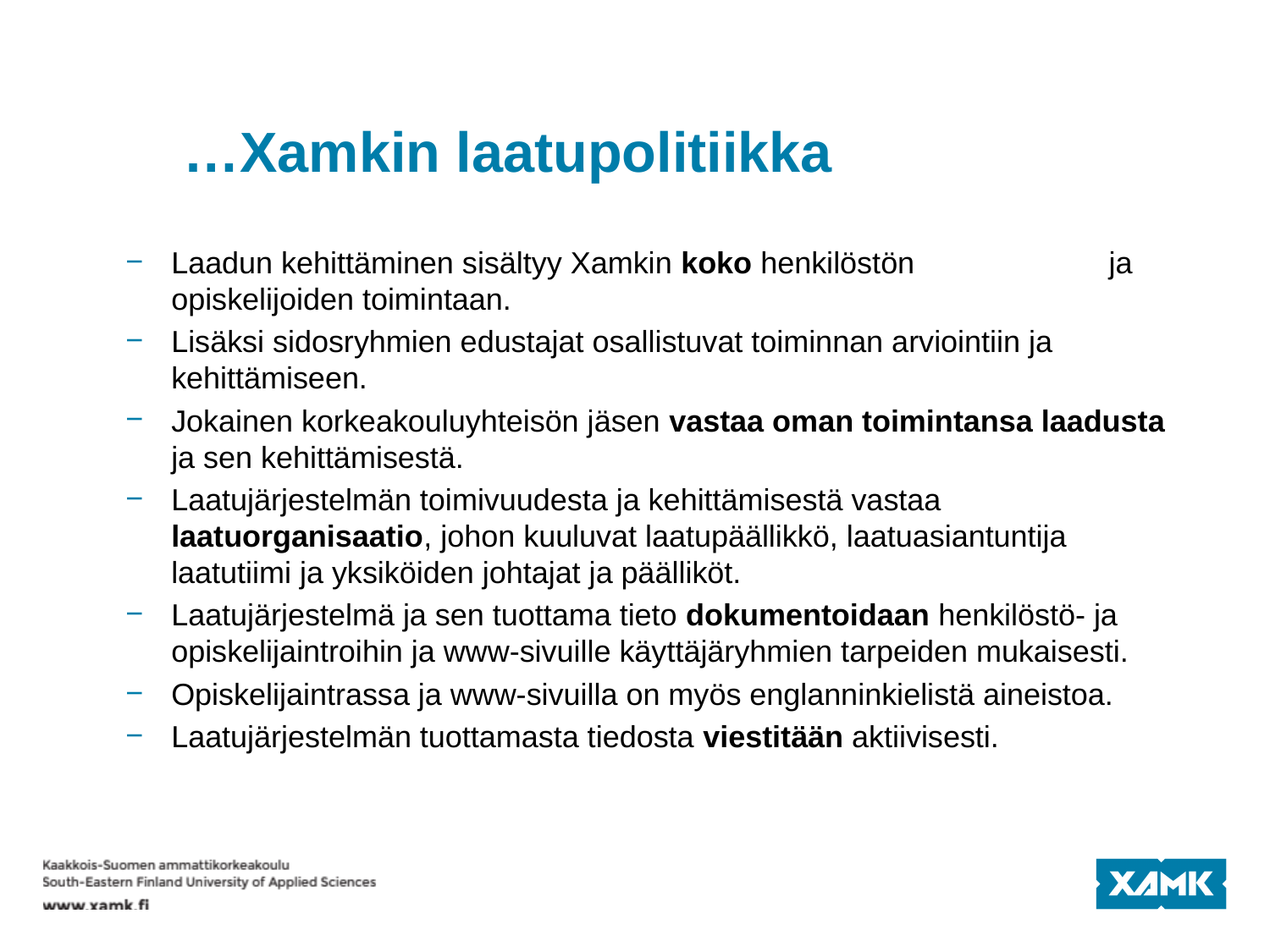

# …Xamkin laatupolitiikka
Laadun kehittäminen sisältyy Xamkin koko henkilöstön                       ja opiskelijoiden toimintaan.
Lisäksi sidosryhmien edustajat osallistuvat toiminnan arviointiin ja kehittämiseen.
Jokainen korkeakouluyhteisön jäsen vastaa oman toimintansa laadusta ja sen kehittämisestä.
Laatujärjestelmän toimivuudesta ja kehittämisestä vastaa laatuorganisaatio, johon kuuluvat laatupäällikkö, laatuasiantuntija laatutiimi ja yksiköiden johtajat ja päälliköt.
Laatujärjestelmä ja sen tuottama tieto dokumentoidaan henkilöstö- ja opiskelijaintroihin ja www-sivuille käyttäjäryhmien tarpeiden mukaisesti.
Opiskelijaintrassa ja www-sivuilla on myös englanninkielistä aineistoa.
Laatujärjestelmän tuottamasta tiedosta viestitään aktiivisesti.